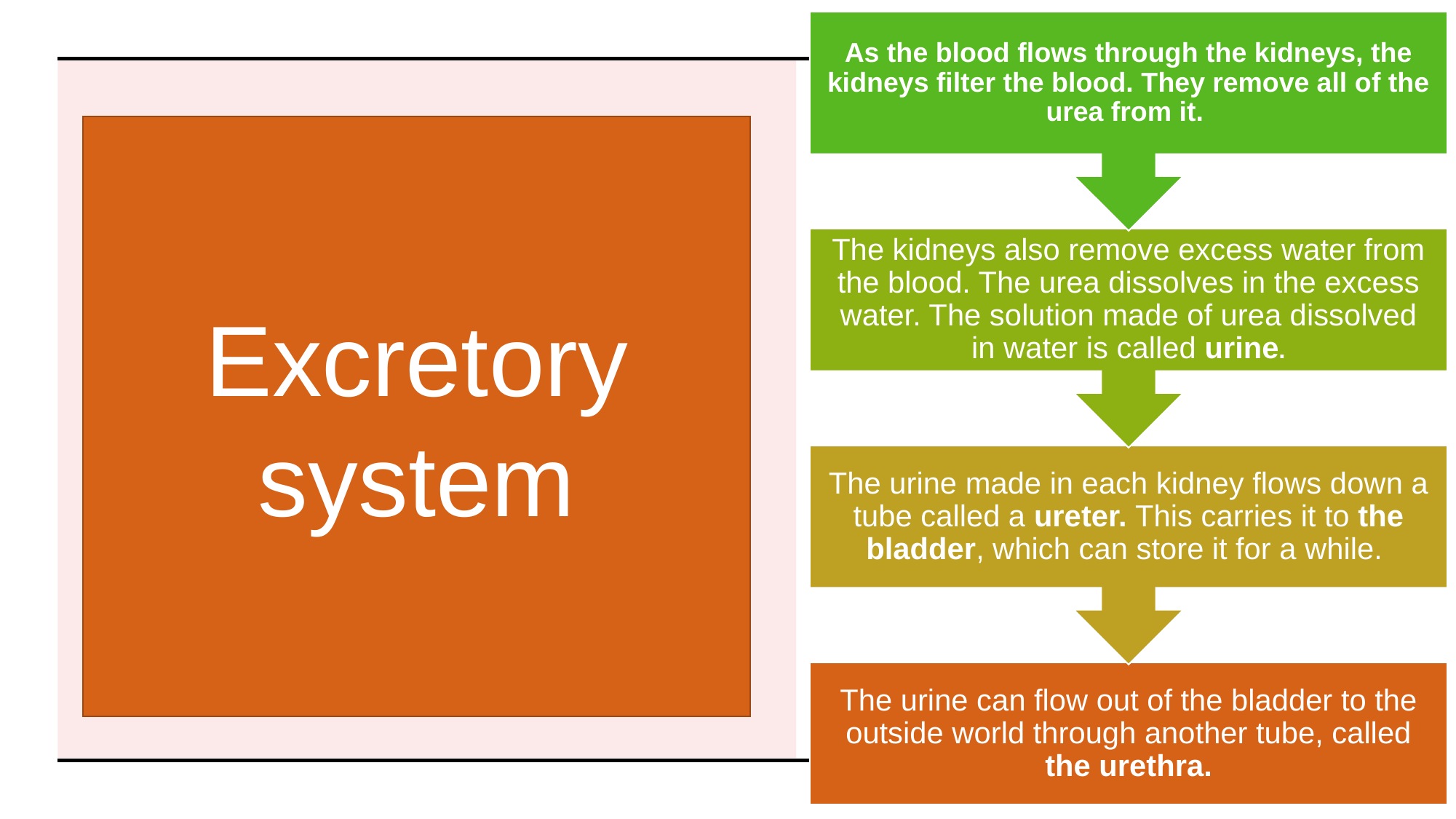

The urine can flow out of the bladder to the outside world through another tube, called the urethra.
The urine made in each kidney flows down a tube called a ureter. This carries it to the bladder, which can store it for a while.
The kidneys also remove excess water from the blood. The urea dissolves in the excess water. The solution made of urea dissolved in water is called urine.
As the blood flows through the kidneys, the kidneys filter the blood. They remove all of the urea from it.

# Excretory system